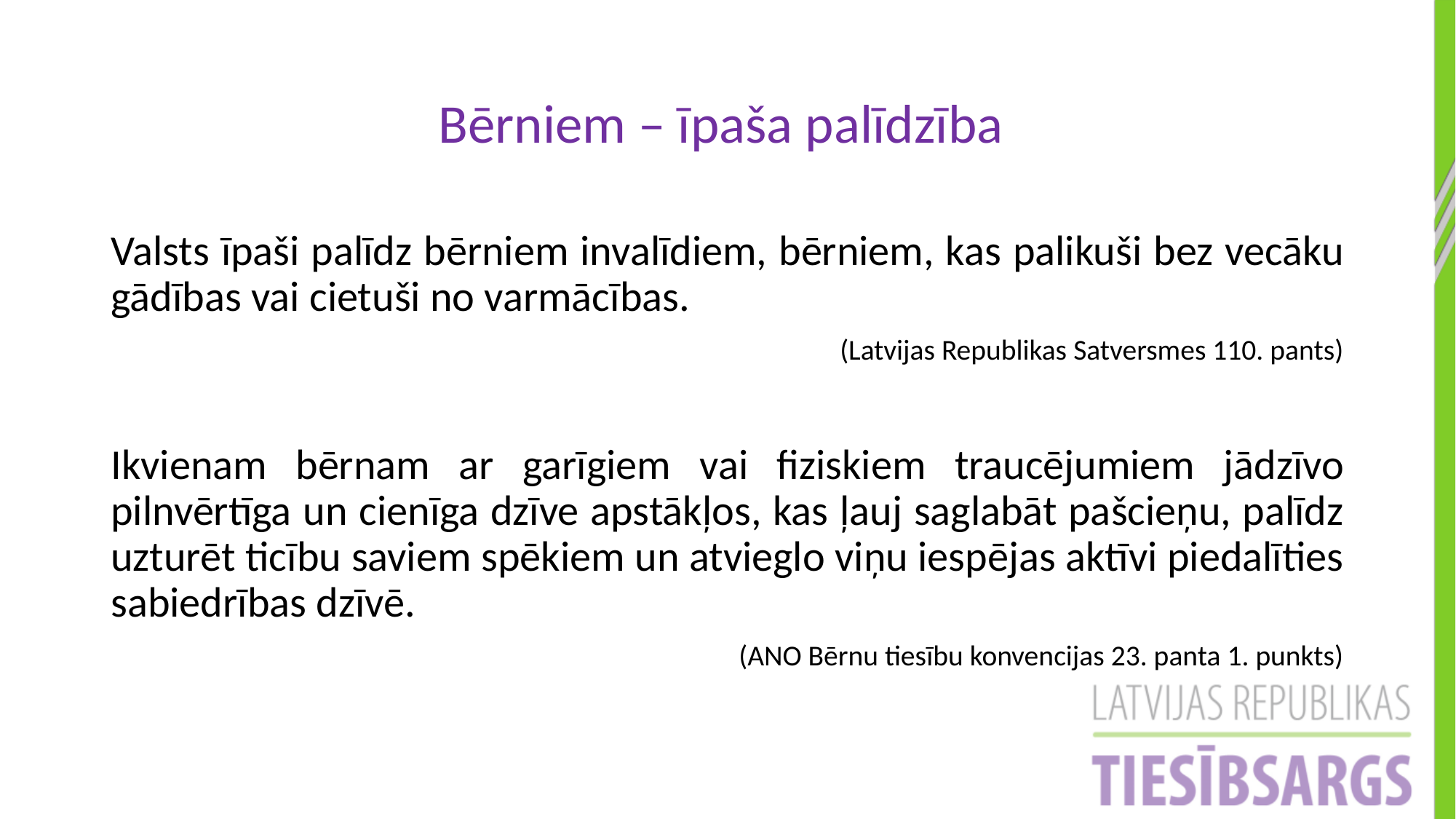

Bērniem – īpaša palīdzība

Valsts īpaši palīdz bērniem invalīdiem, bērniem, kas palikuši bez vecāku gādības vai cietuši no varmācības.
	(Latvijas Republikas Satversmes 110. pants)

Ikvienam bērnam ar garīgiem vai fiziskiem traucējumiem jādzīvo pilnvērtīga un cienīga dzīve apstākļos, kas ļauj saglabāt pašcieņu, palīdz uzturēt ticību saviem spēkiem un atvieglo viņu iespējas aktīvi piedalīties sabiedrības dzīvē.
(ANO Bērnu tiesību konvencijas 23. panta 1. punkts)